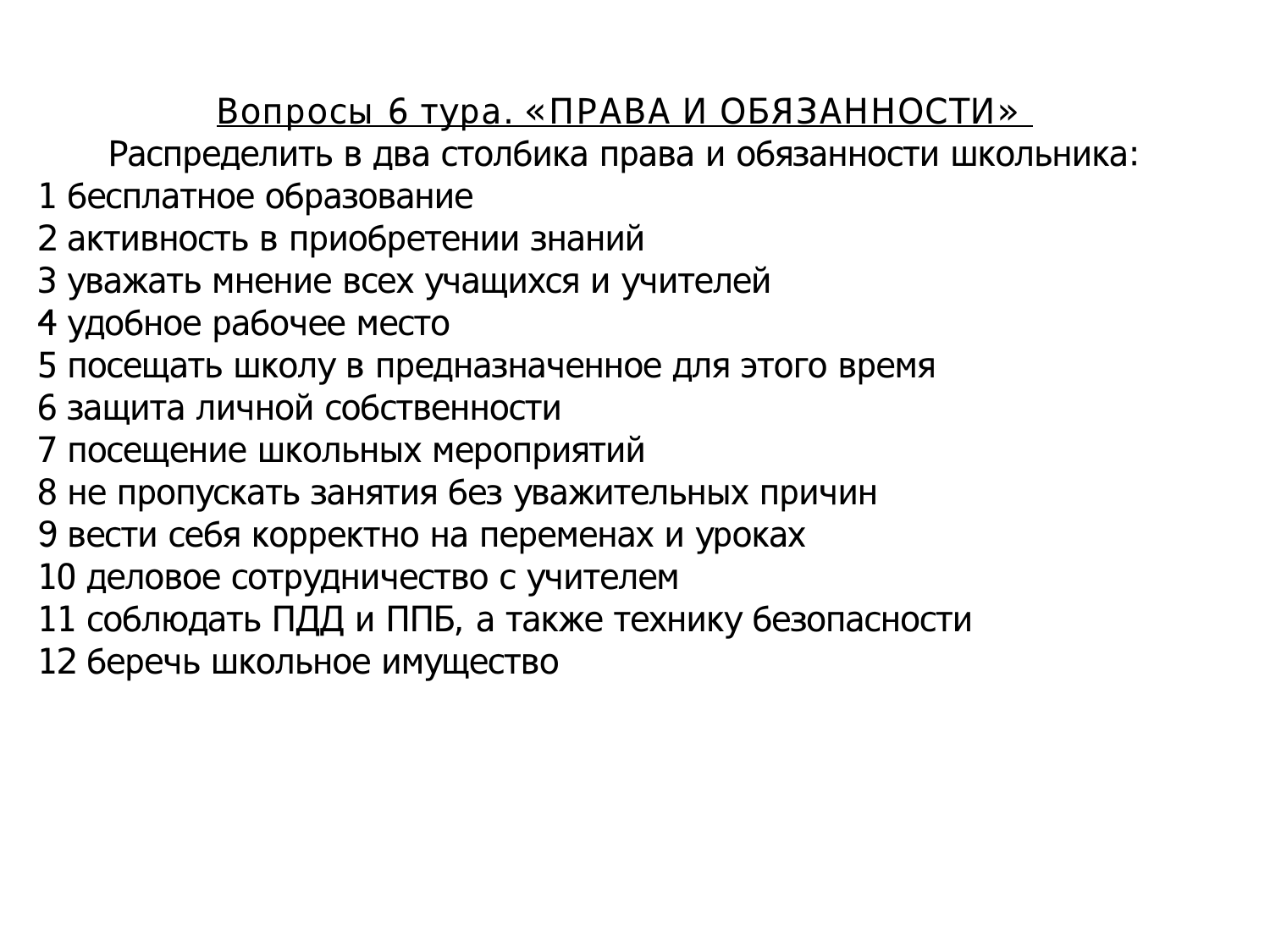

Вопросы 6 тура. «ПРАВА И ОБЯЗАННОСТИ»
Распределить в два столбика права и обязанности школьника:
1 бесплатное образование
2 активность в приобретении знаний
3 уважать мнение всех учащихся и учителей
4 удобное рабочее место
5 посещать школу в предназначенное для этого время
6 защита личной собственности
7 посещение школьных мероприятий
8 не пропускать занятия без уважительных причин
9 вести себя корректно на переменах и уроках
10 деловое сотрудничество с учителем
11 соблюдать ПДД и ППБ, а также технику безопасности
12 беречь школьное имущество